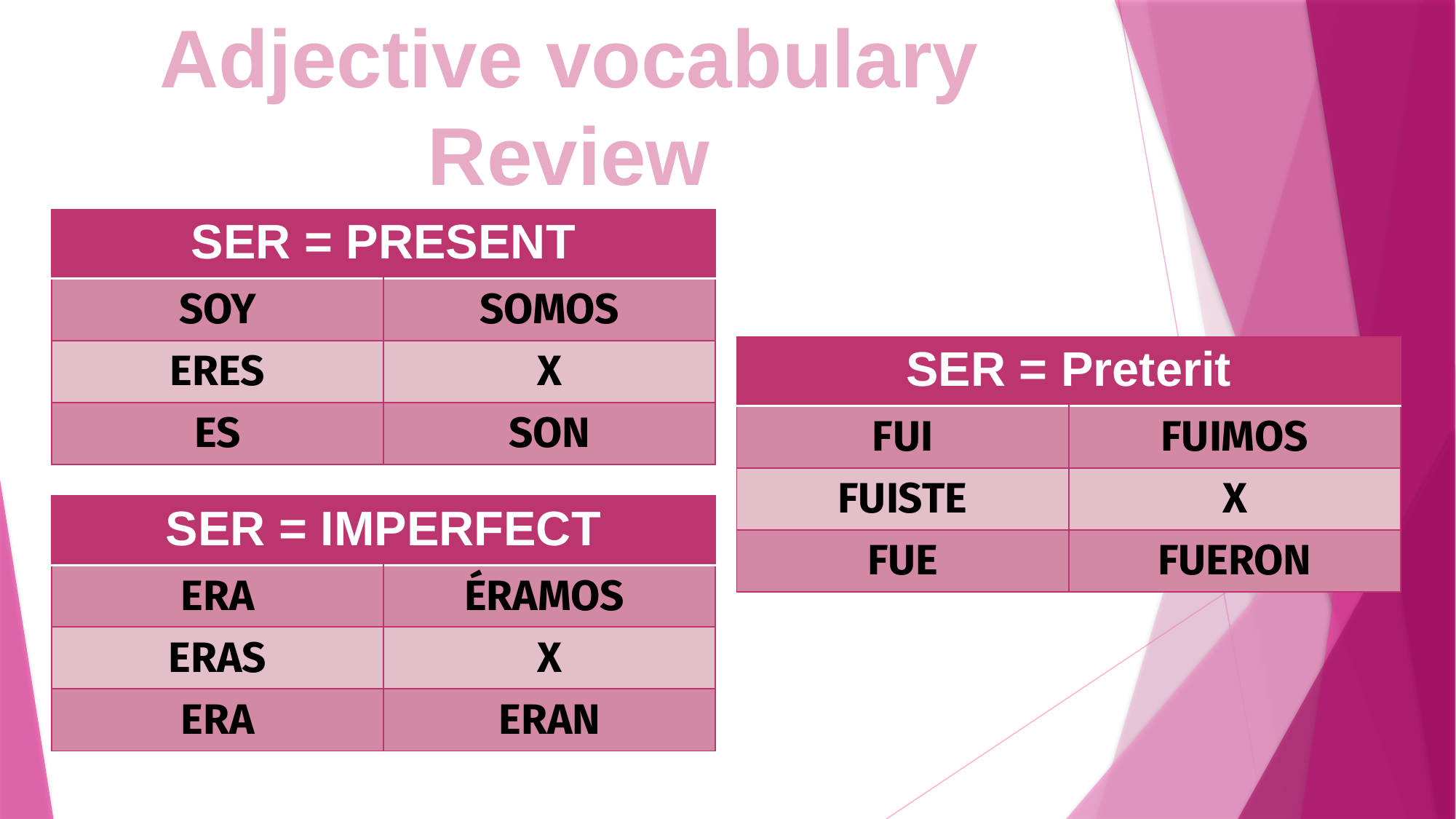

Adjective vocabulary Review
| SER = PRESENT |  |
| --- | --- |
| SOY | SOMOS |
| ERES | X |
| ES | SON |
| SER = Preterit |  |
| --- | --- |
| FUI | FUIMOS |
| FUISTE | X |
| FUE | FUERON |
| SER = IMPERFECT |  |
| --- | --- |
| ERA | ÉRAMOS |
| ERAS | X |
| ERA | ERAN |